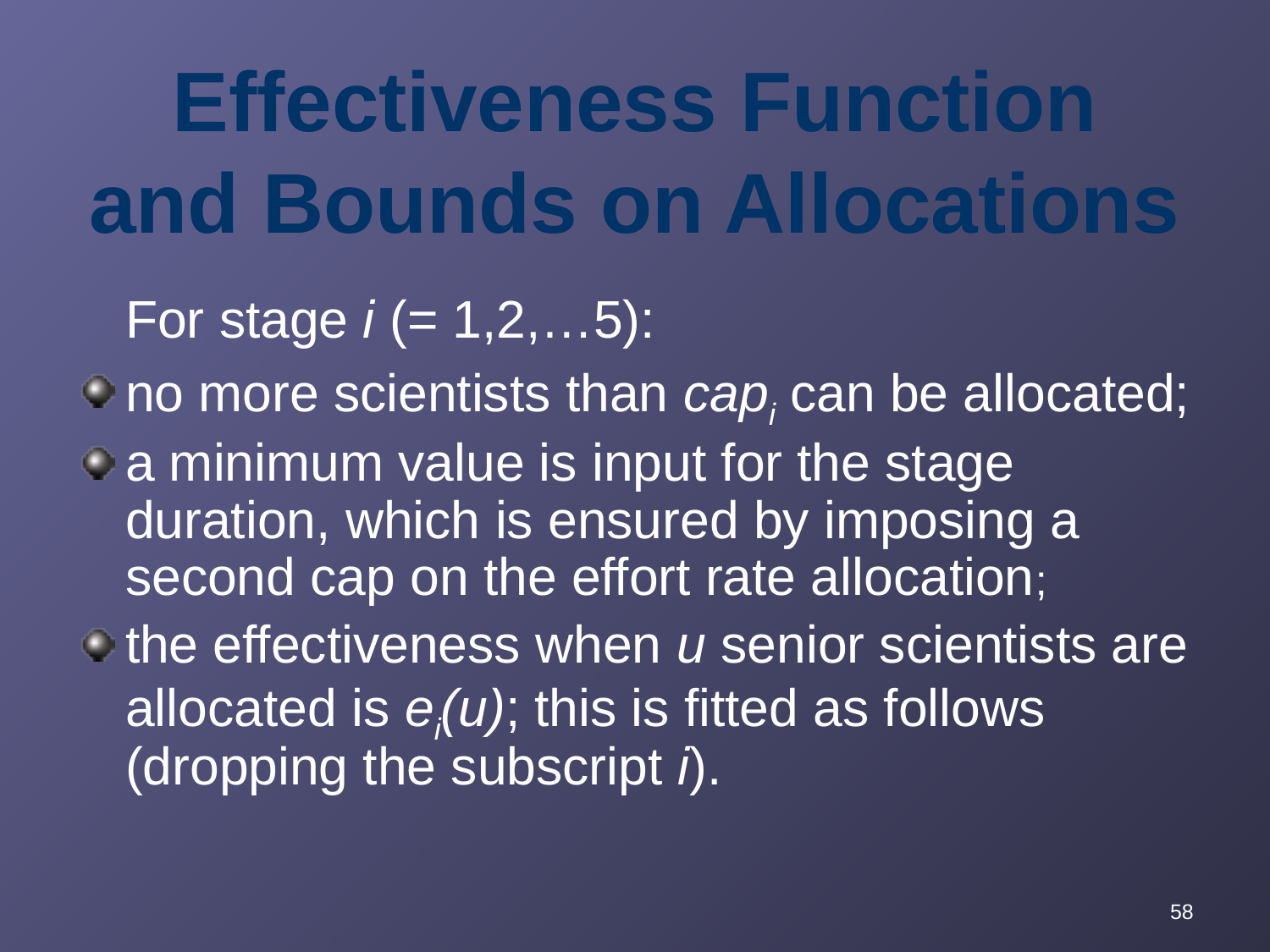

# Effectiveness Function and Bounds on Allocations
	For stage i (= 1,2,…5):
no more scientists than capi can be allocated;
a minimum value is input for the stage duration, which is ensured by imposing a second cap on the effort rate allocation;
the effectiveness when u senior scientists are allocated is ei(u); this is fitted as follows (dropping the subscript i).

58